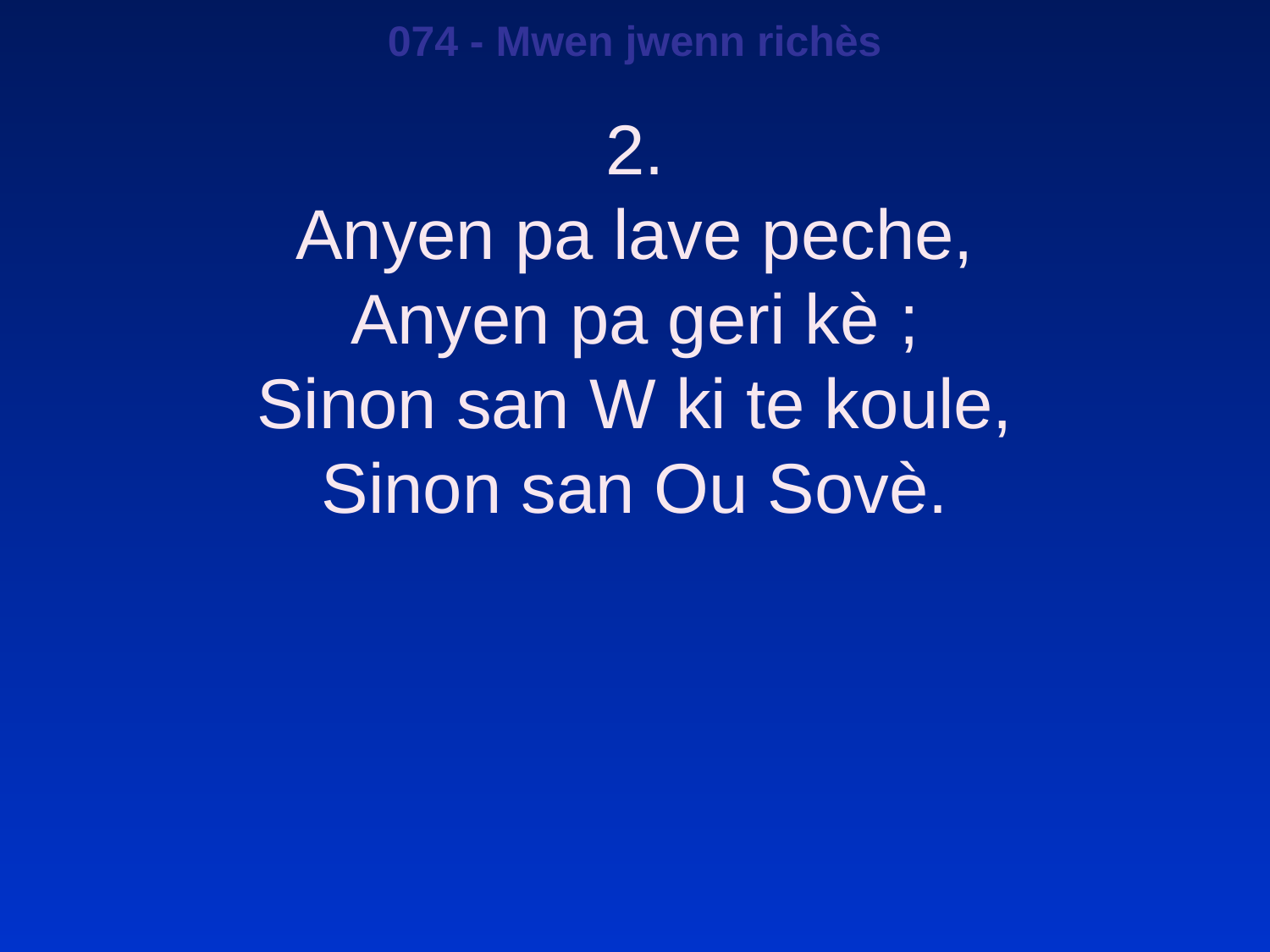

074 - Mwen jwenn richès
2.
Anyen pa lave peche,
Anyen pa geri kè ;
Sinon san W ki te koule,
Sinon san Ou Sovè.